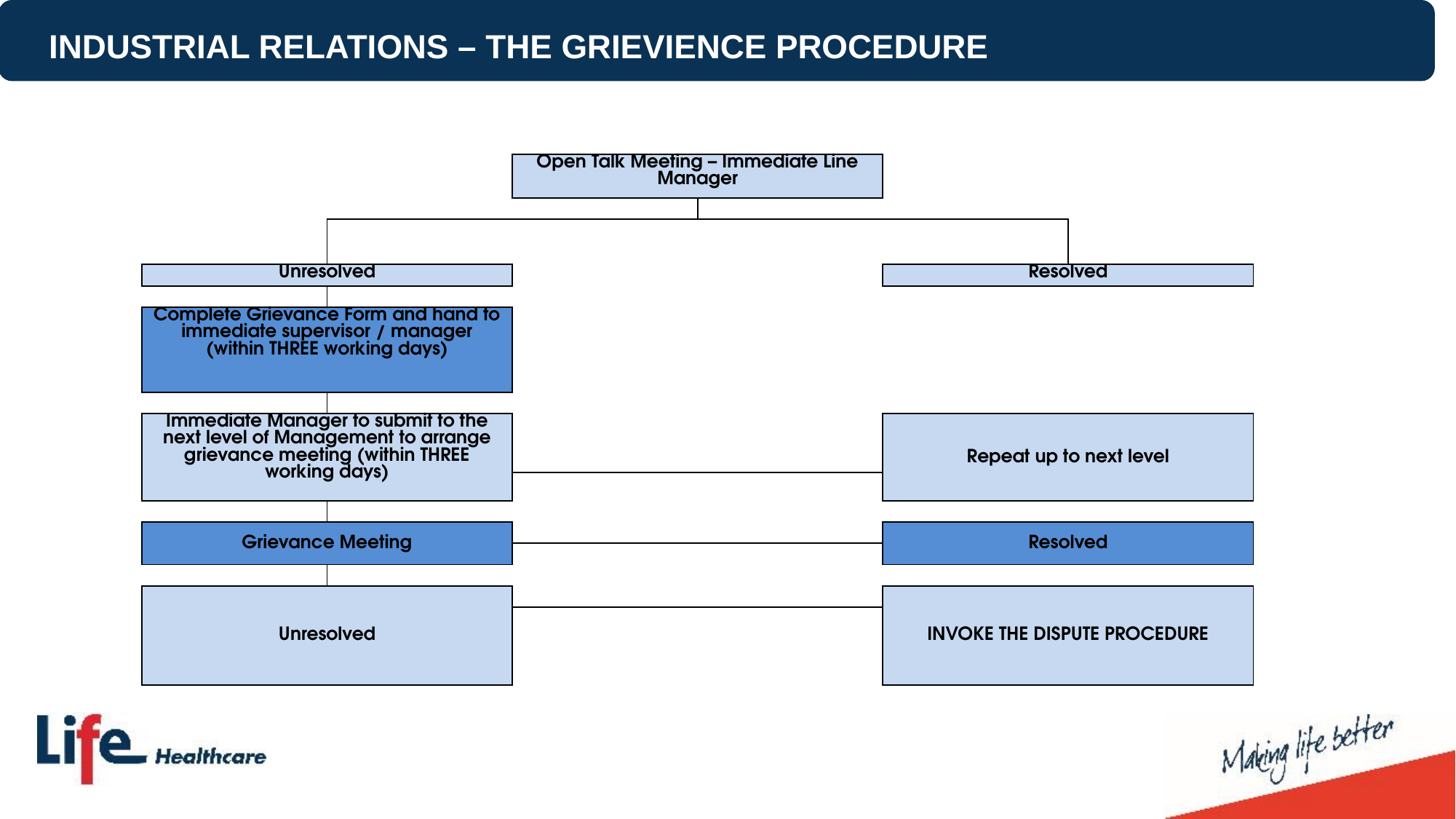

INDUSTRIAL RELATIONS – THE GRIEVIENCE PROCEDURE
Life Healthcare views the Life College of Learning both as a responsible social investment in South Africa and as a strategy for addressing our own and the country’s needs for skilled nursing personnel.
|  |  | Open Talk Meeting – Immediate Line Manager |  |  |  |
| --- | --- | --- | --- | --- | --- |
|  |  |  |  |  |  |
|  |  |  |  |  |  |
| Unresolved |  |  |  | Resolved |  |
|  |  |  |  |  |  |
| Complete Grievance Form and hand to immediate supervisor / manager (within THREE working days) |  |  |  |  |  |
|  |  |  |  |  |  |
| Immediate Manager to submit to the next level of Management to arrange grievance meeting (within THREE working days) |  |  |  | Repeat up to next level |  |
|  |  |  |  |  |  |
|  |  |  |  |  |  |
| Grievance Meeting |  |  |  | Resolved |  |
|  |  |  |  |  |  |
|  |  |  |  |  |  |
| Unresolved |  |  |  | INVOKE THE DISPUTE PROCEDURE |  |
|  |  |  |  |  |  |